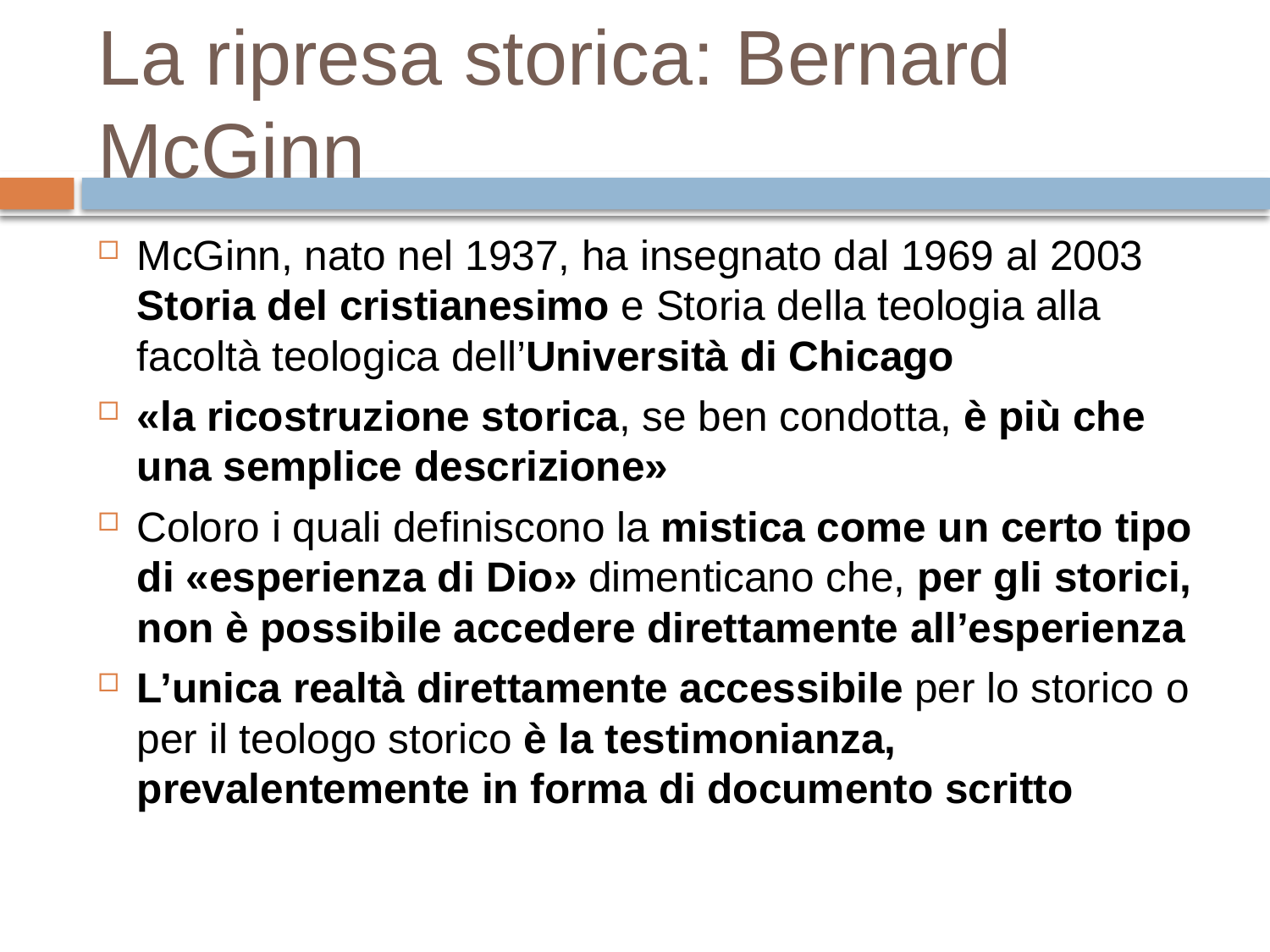

# La ripresa storica: Bernard McGinn
McGinn, nato nel 1937, ha insegnato dal 1969 al 2003 Storia del cristianesimo e Storia della teologia alla facoltà teologica dell’Università di Chicago
«la ricostruzione storica, se ben condotta, è più che una semplice descrizione»
Coloro i quali definiscono la mistica come un certo tipo di «esperienza di Dio» dimenticano che, per gli storici, non è possibile accedere direttamente all’esperienza
L’unica realtà direttamente accessibile per lo storico o per il teologo storico è la testimonianza, prevalentemente in forma di documento scritto